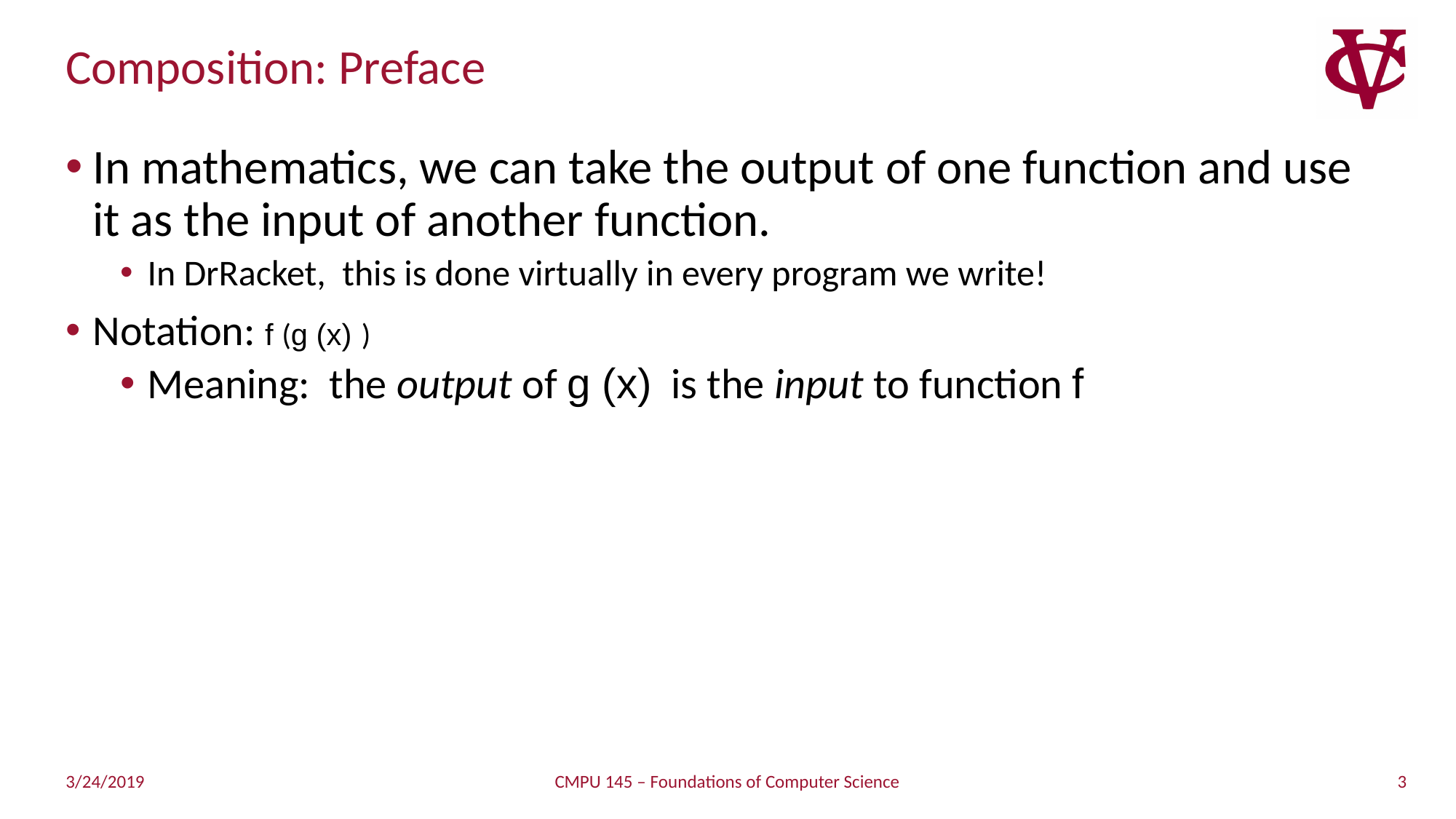

# Composition: Preface
In mathematics, we can take the output of one function and use it as the input of another function.
In DrRacket,  this is done virtually in every program we write!
Notation: f (g (x) )
Meaning:  the output of g (x)  is the input to function f
3
3/24/2019
CMPU 145 – Foundations of Computer Science